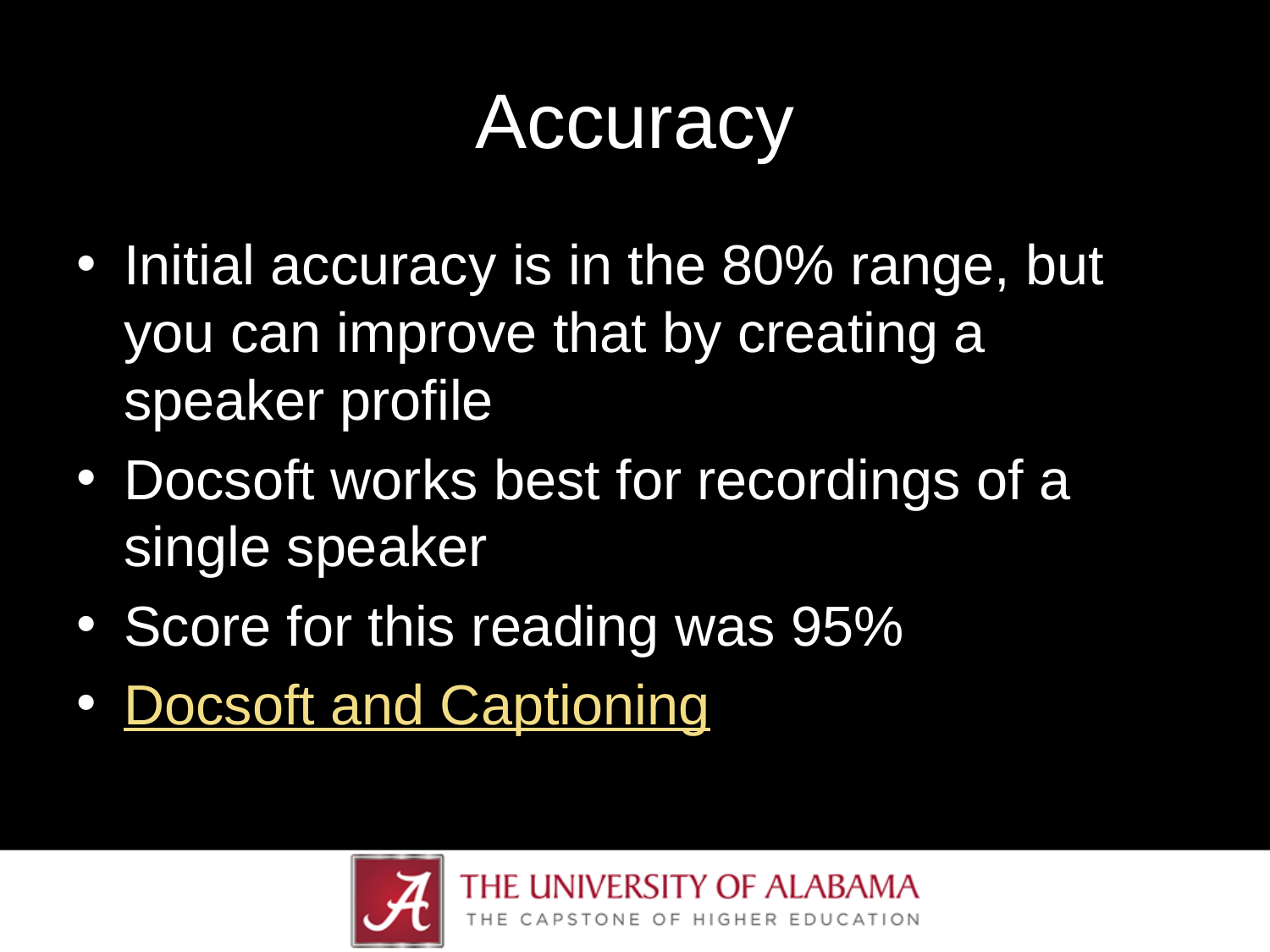

# Accuracy
Initial accuracy is in the 80% range, but you can improve that by creating a speaker profile
Docsoft works best for recordings of a single speaker
Score for this reading was 95%
Docsoft and Captioning